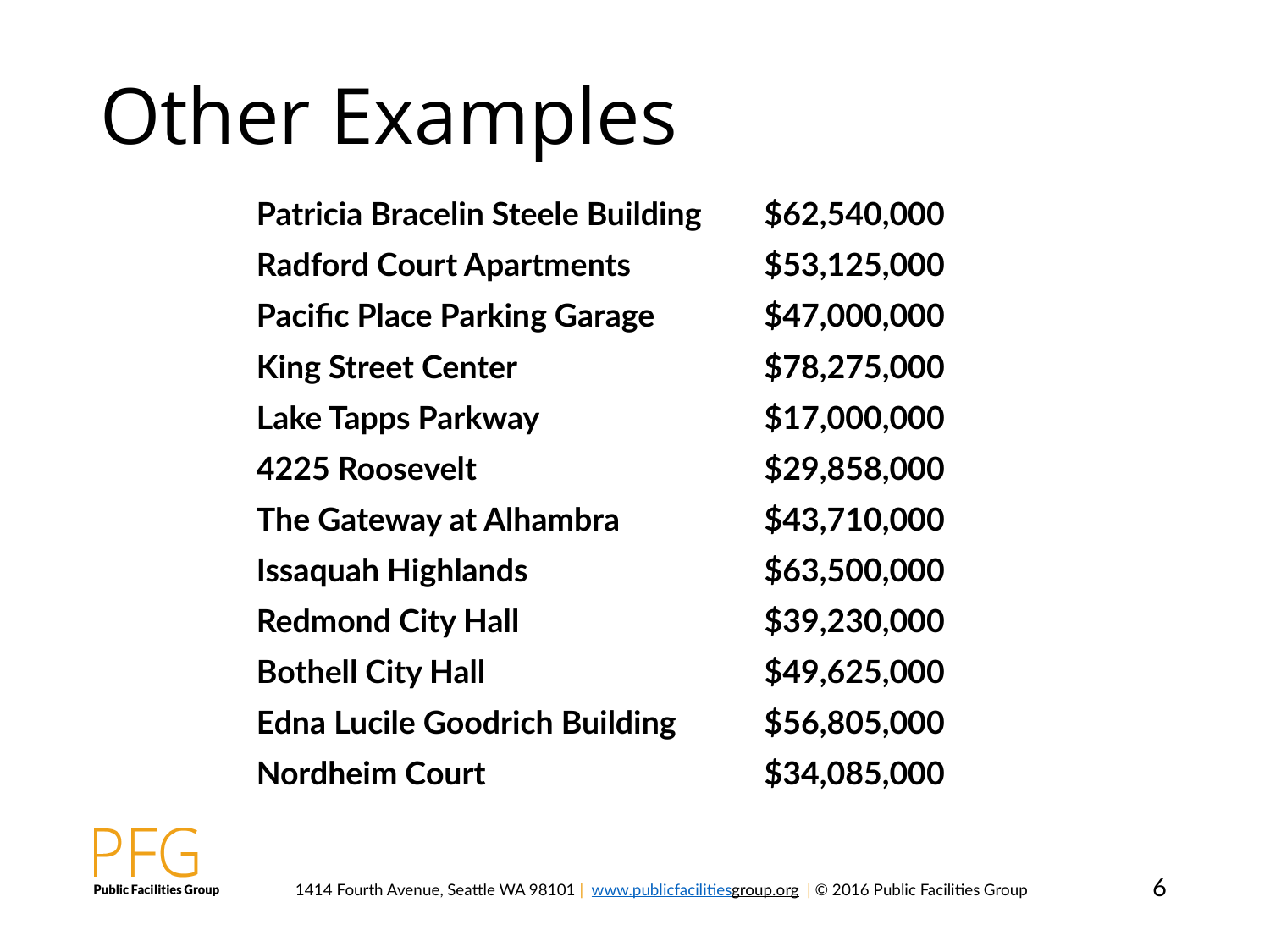

# Other Examples
| Patricia Bracelin Steele Building | $62,540,000 |
| --- | --- |
| Radford Court Apartments | $53,125,000 |
| Pacific Place Parking Garage | $47,000,000 |
| King Street Center | $78,275,000 |
| Lake Tapps Parkway | $17,000,000 |
| 4225 Roosevelt | $29,858,000 |
| The Gateway at Alhambra | $43,710,000 |
| Issaquah Highlands | $63,500,000 |
| Redmond City Hall | $39,230,000 |
| Bothell City Hall | $49,625,000 |
| Edna Lucile Goodrich Building | $56,805,000 |
| Nordheim Court | $34,085,000 |